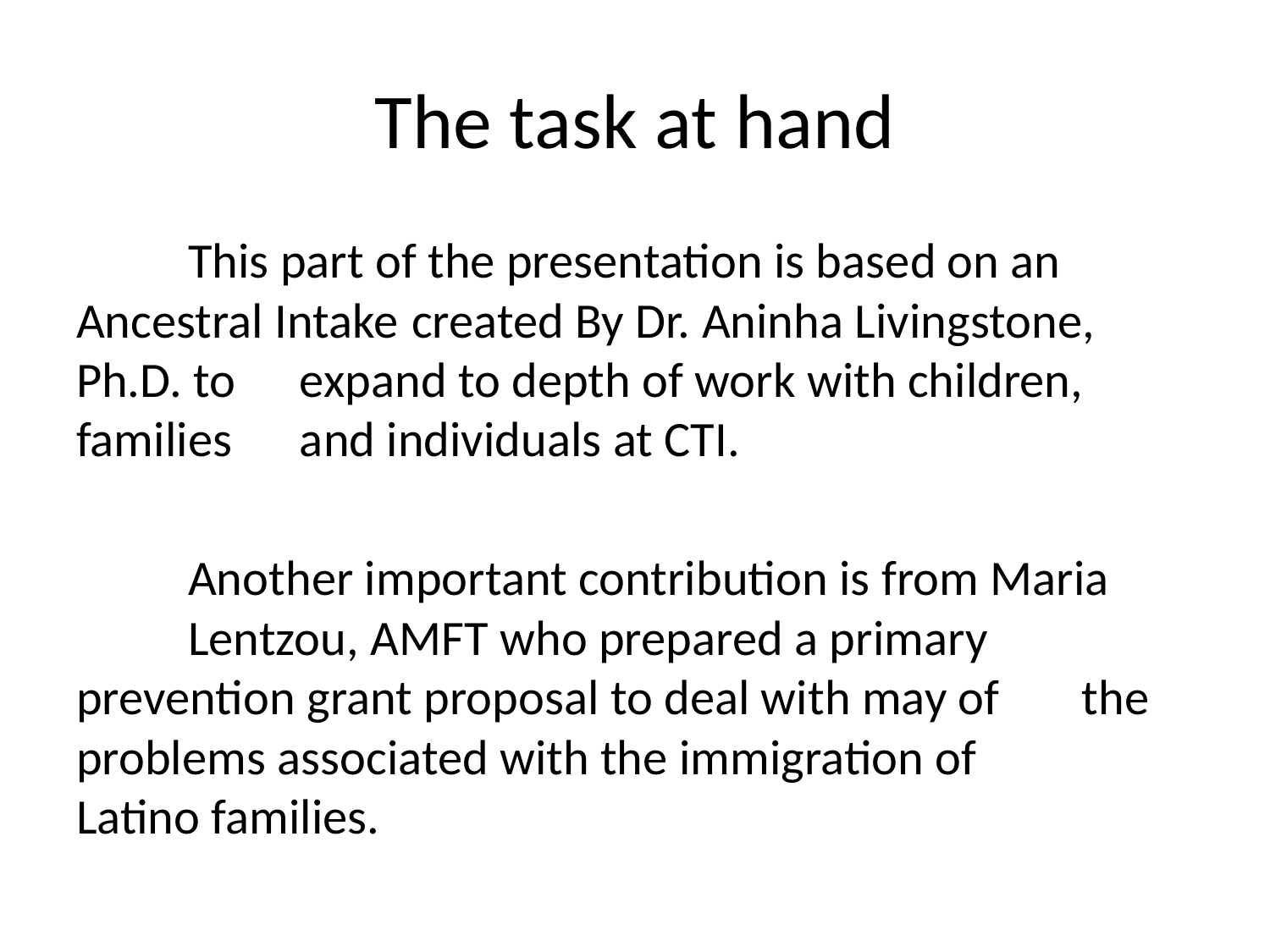

# The task at hand
	This part of the presentation is based on an Ancestral Intake 	created By Dr. Aninha Livingstone, Ph.D. to 	expand to depth of work with children, families 	and individuals at CTI.

	Another important contribution is from Maria 	Lentzou, AMFT who prepared a primary 	prevention grant proposal to deal with may of 	the problems associated with the immigration of 	Latino families.